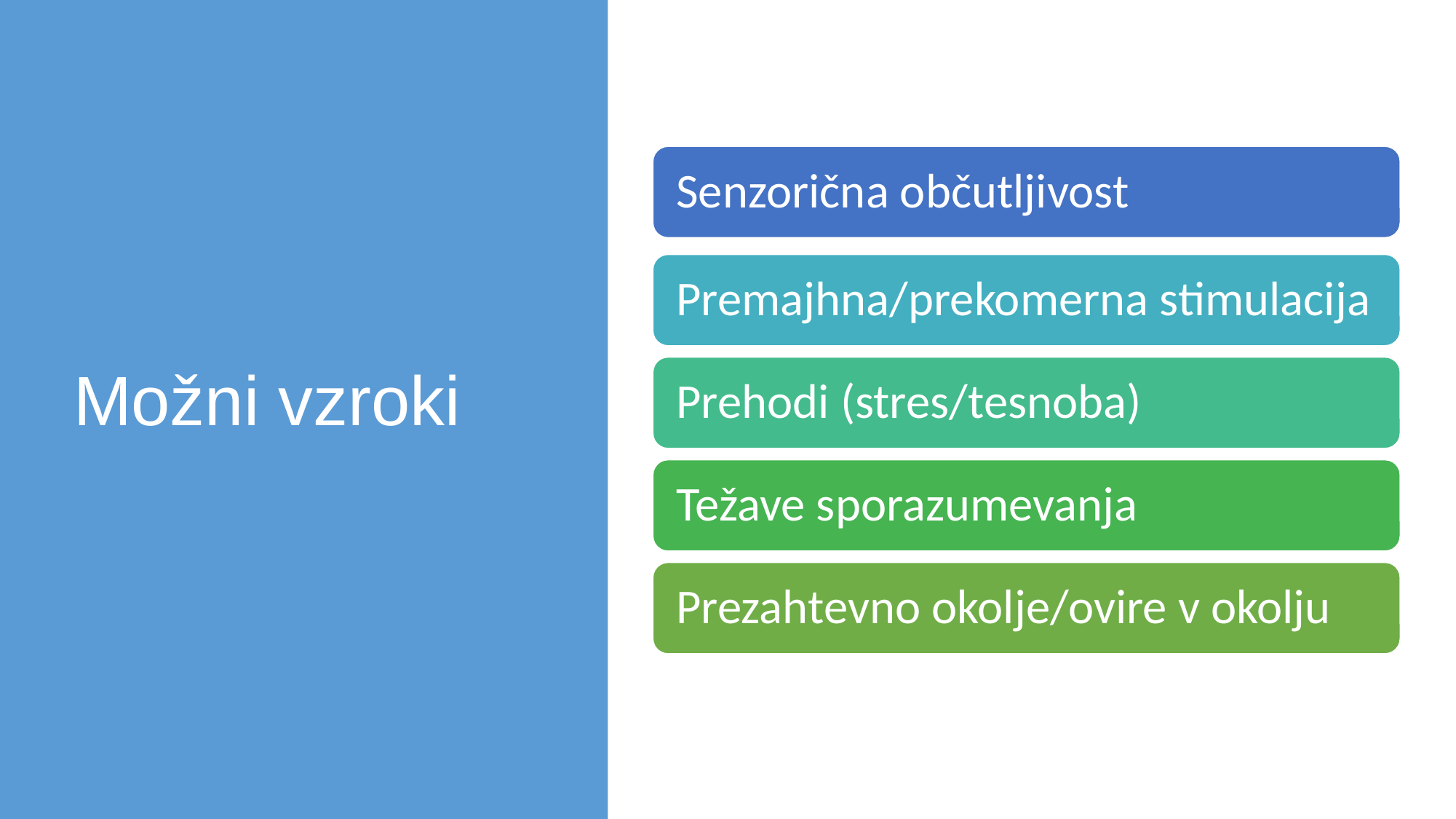

# Možni vzroki
Senzorična občutljivost
Premajhna/prekomerna stimulacija
Prehodi (stres/tesnoba)
Težave sporazumevanja
Prezahtevno okolje/ovire v okolju